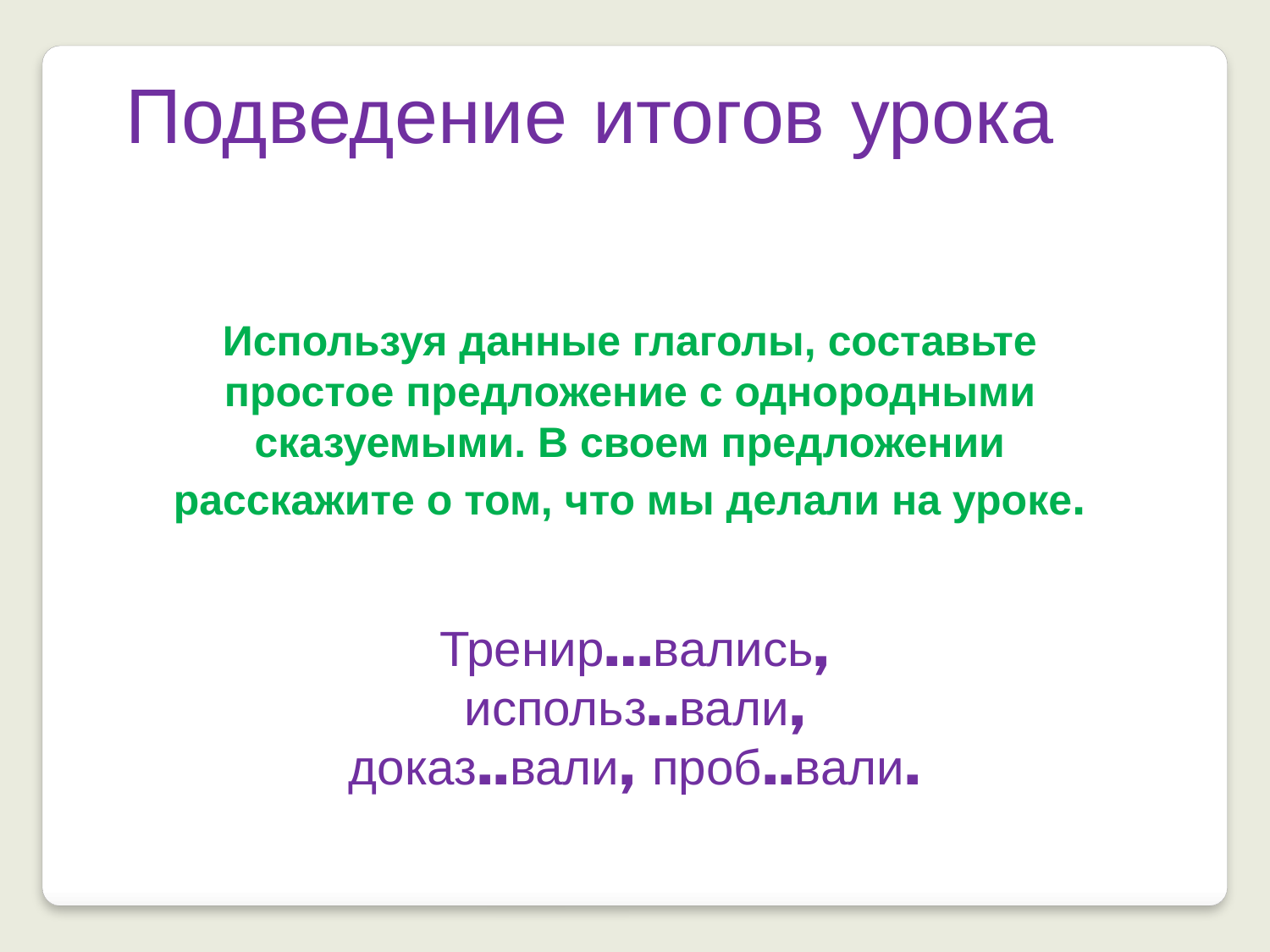

Подведение итогов урока
Используя данные глаголы, составьте простое предложение с однородными сказуемыми. В своем предложении расскажите о том, что мы делали на уроке.
Тренир…вались, использ..вали, доказ..вали, проб..вали.